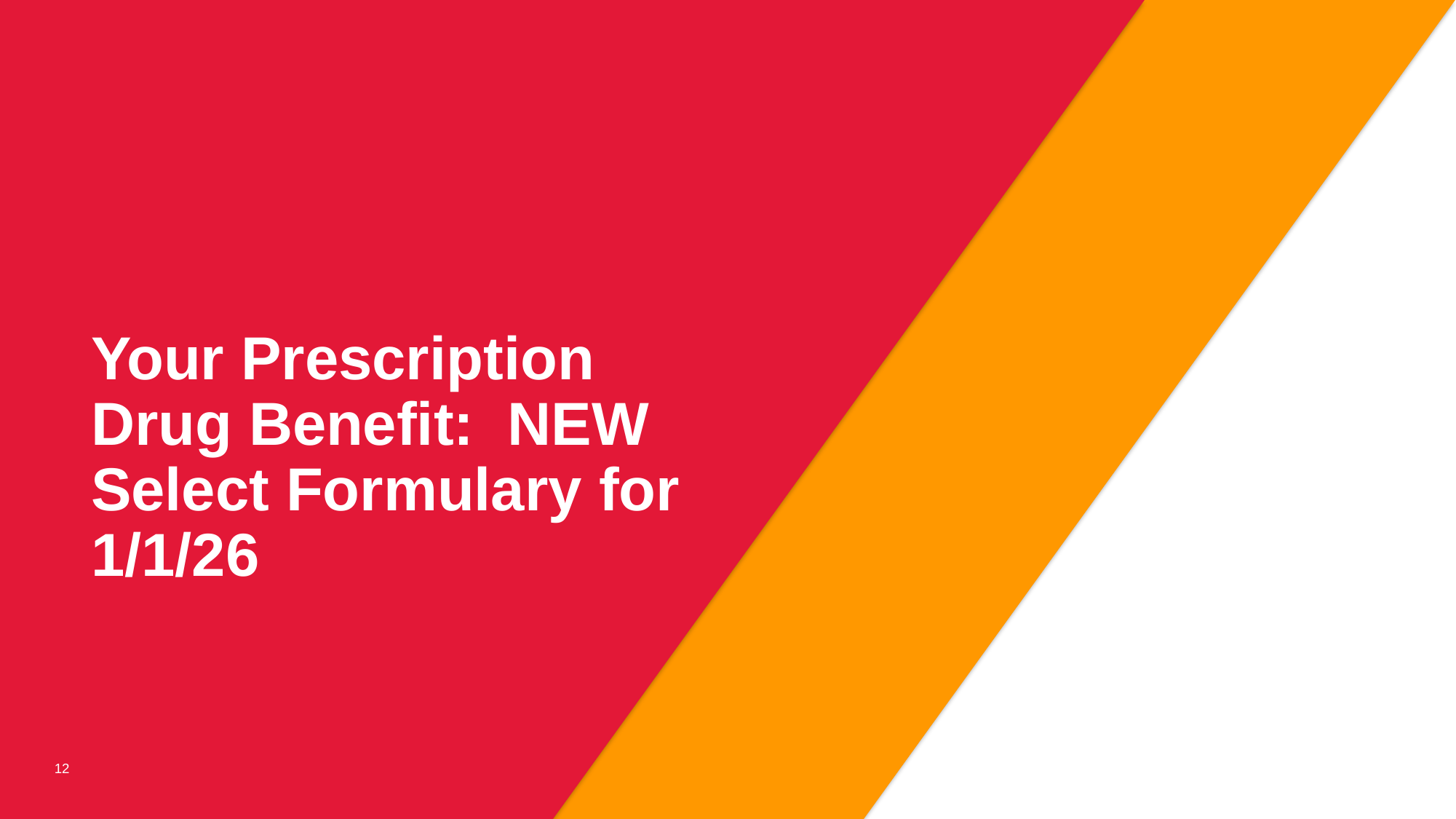

# Your Prescription Drug Benefit:  NEW Select Formulary for 1/1/26